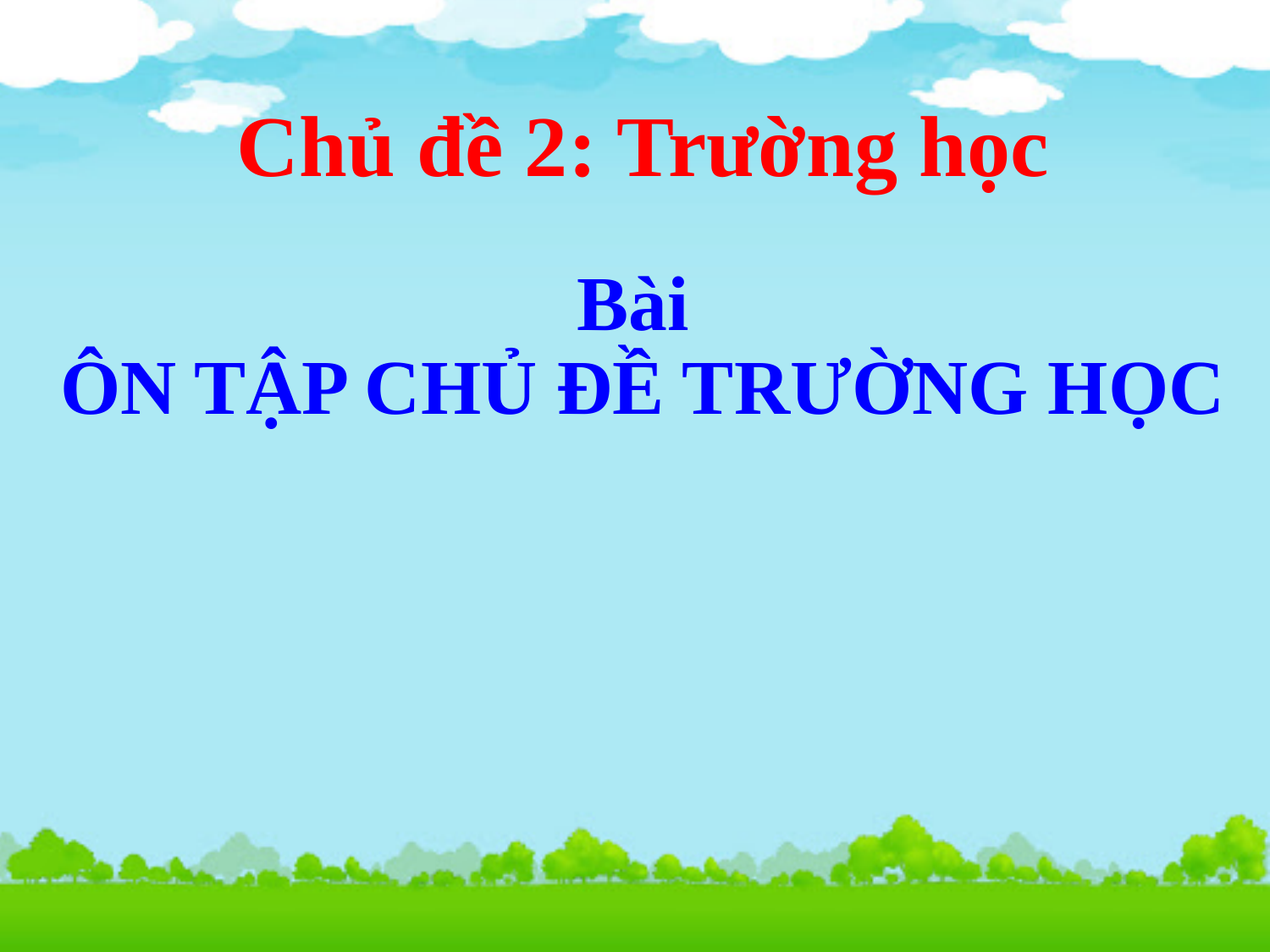

# Chủ đề 2: Trường học Bài ÔN TẬP CHỦ ĐỀ TRƯỜNG HỌC